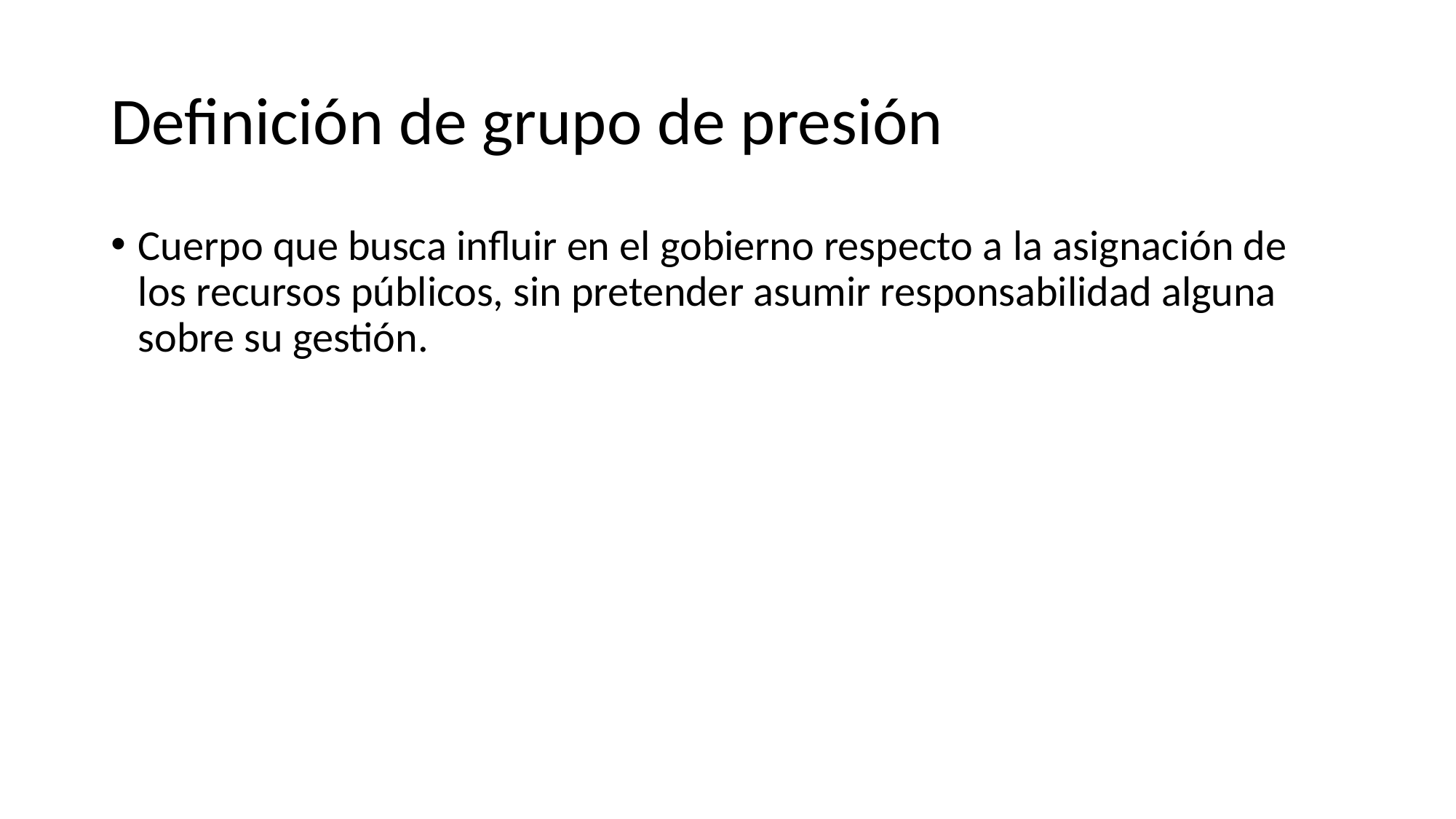

# Definición de grupo de presión
Cuerpo que busca influir en el gobierno respecto a la asignación de los recursos públicos, sin pretender asumir responsabilidad alguna sobre su gestión.